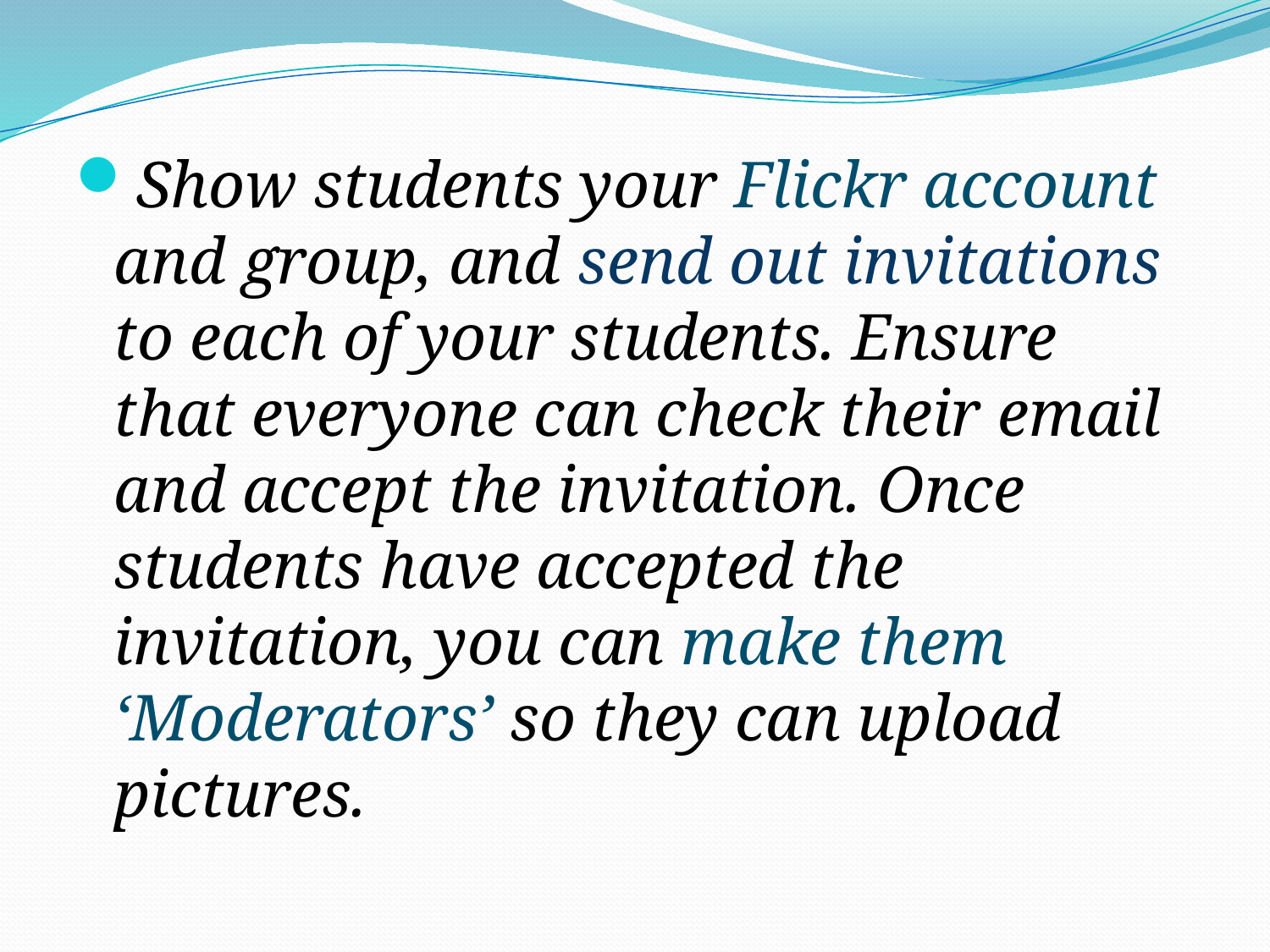

#
Show students your Flickr account and group, and send out invitations to each of your students. Ensure that everyone can check their email and accept the invitation. Once students have accepted the invitation, you can make them ‘Moderators’ so they can upload pictures.